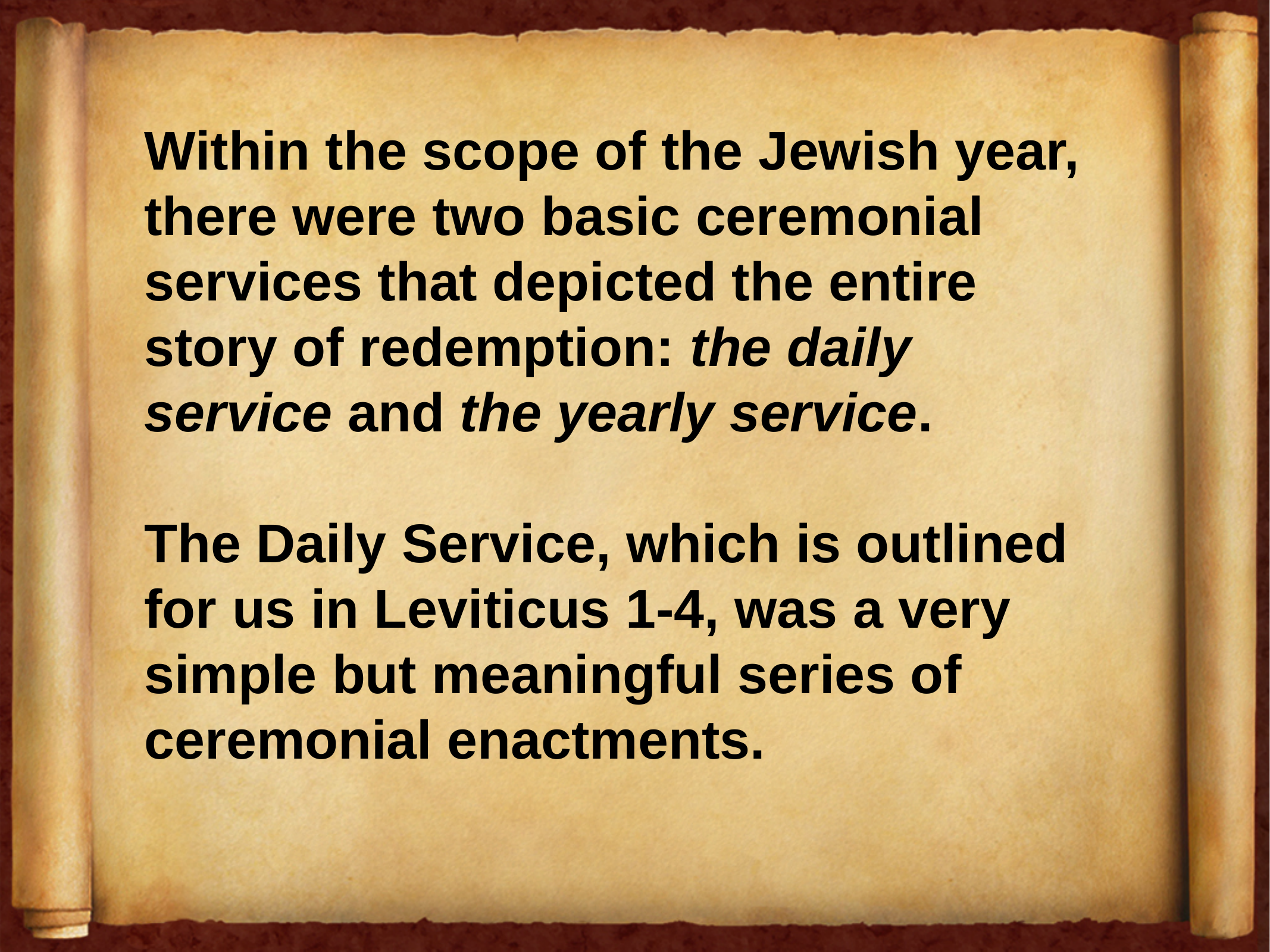

Within the scope of the Jewish year, there were two basic ceremonial services that depicted the entire story of redemption: the daily service and the yearly service.

The Daily Service, which is outlined for us in Leviticus 1-4, was a very simple but meaningful series of ceremonial enactments.